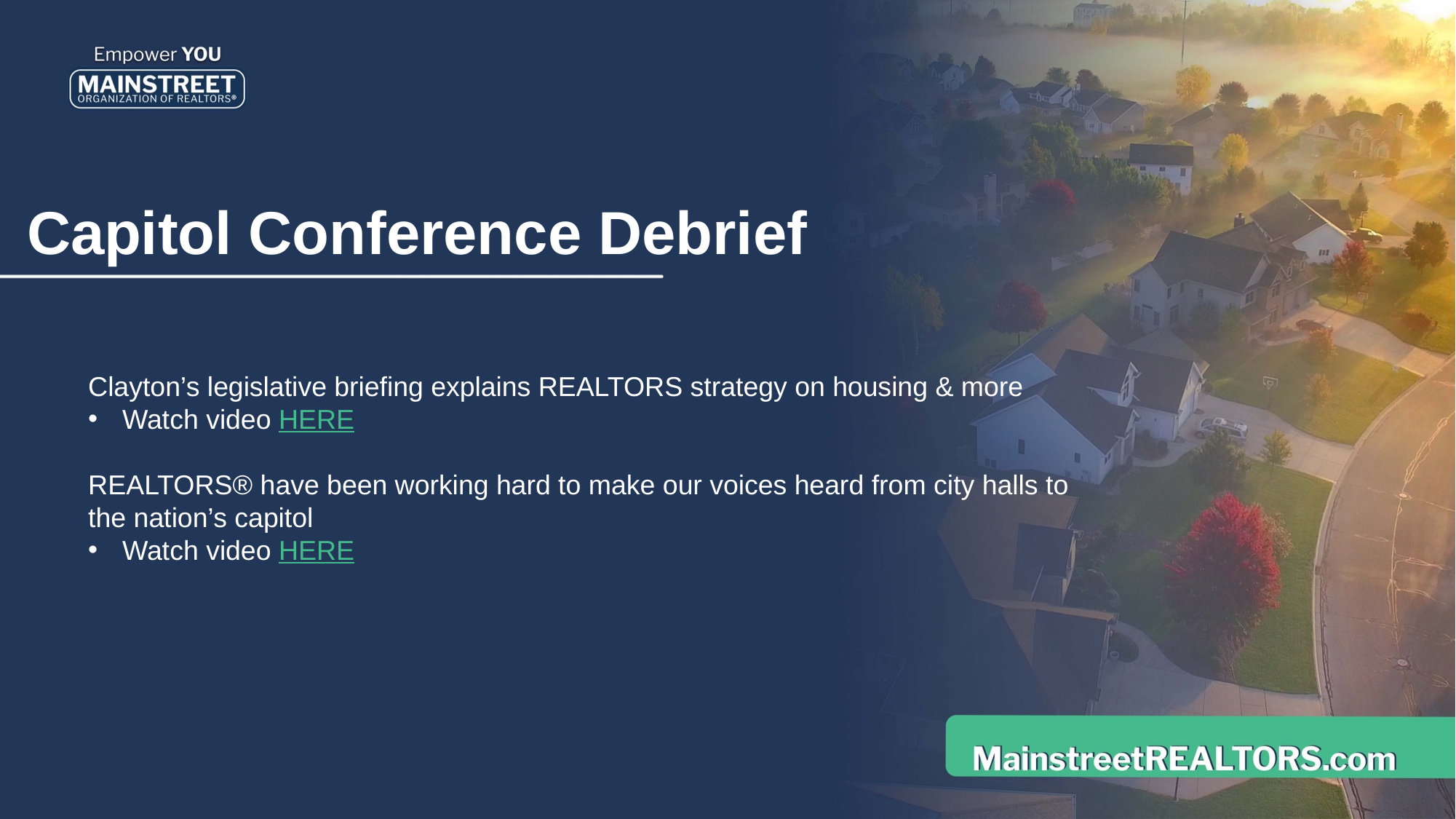

Capitol Conference Debrief
Clayton’s legislative briefing explains REALTORS strategy on housing & more
Watch video HERE

REALTORS® have been working hard to make our voices heard from city halls to the nation’s capitol
Watch video HERE